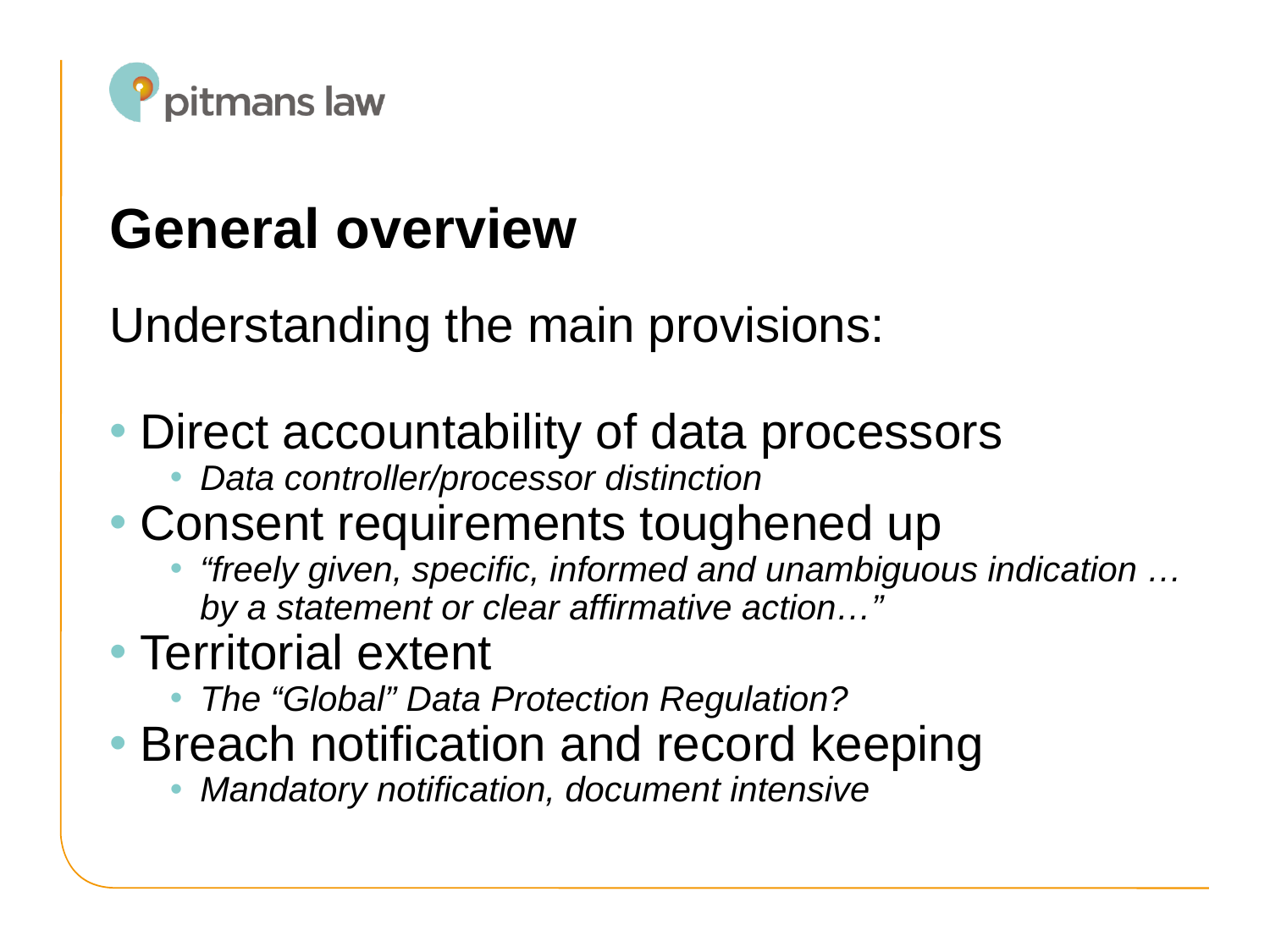

# General overview
Understanding the main provisions:

Direct accountability of data processors
Data controller/processor distinction
Consent requirements toughened up
“freely given, specific, informed and unambiguous indication … by a statement or clear affirmative action…”
Territorial extent
The “Global” Data Protection Regulation?
Breach notification and record keeping
Mandatory notification, document intensive